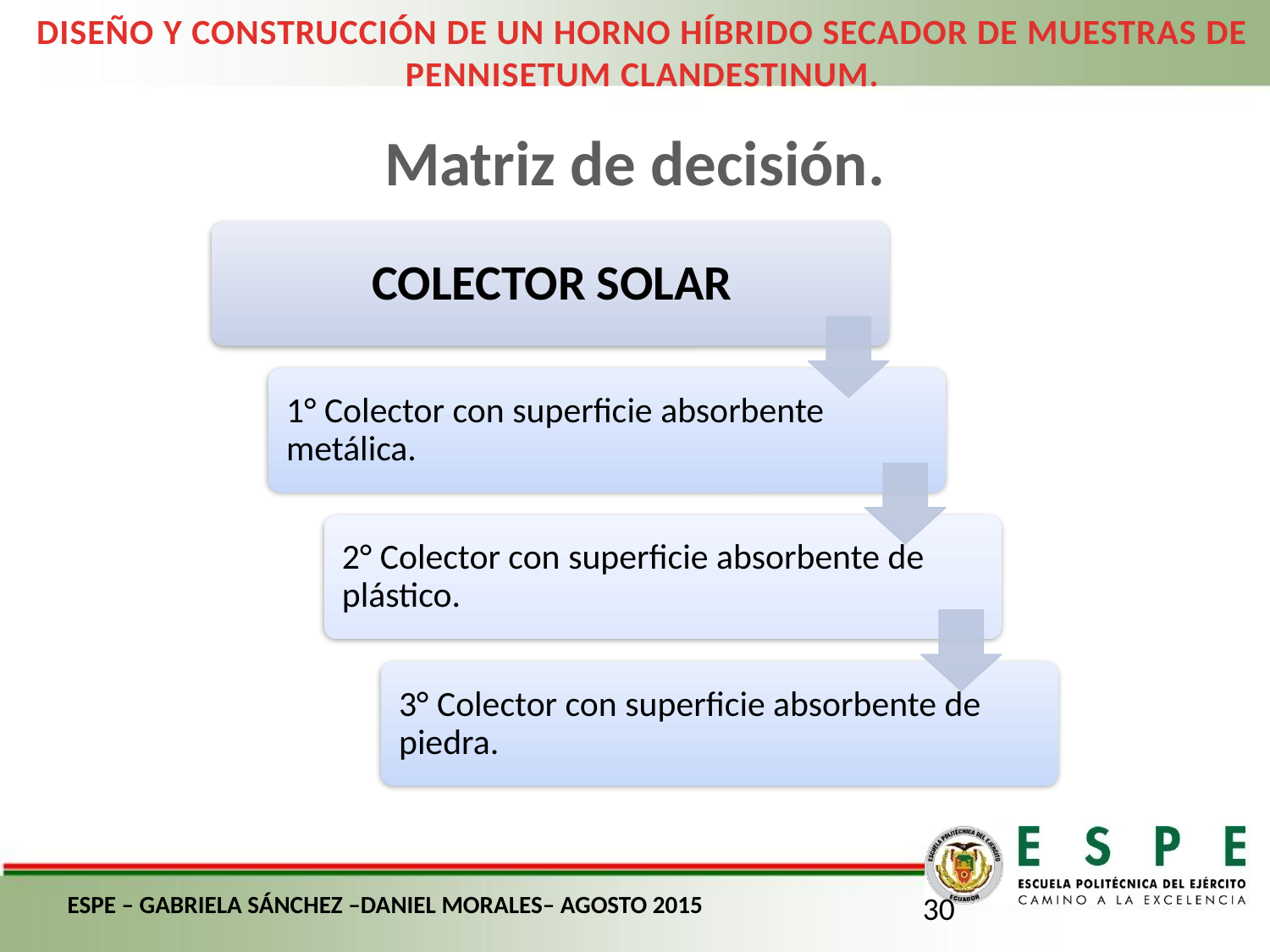

DISEÑO Y CONSTRUCCIÓN DE UN HORNO HÍBRIDO SECADOR DE MUESTRAS DE PENNISETUM CLANDESTINUM.
Matriz de decisión.
COLECTOR SOLAR
1° Colector con superficie absorbente metálica.
2° Colector con superficie absorbente de plástico.
3° Colector con superficie absorbente de piedra.

ESPE – GABRIELA SÁNCHEZ –DANIEL MORALES– AGOSTO 2015
30